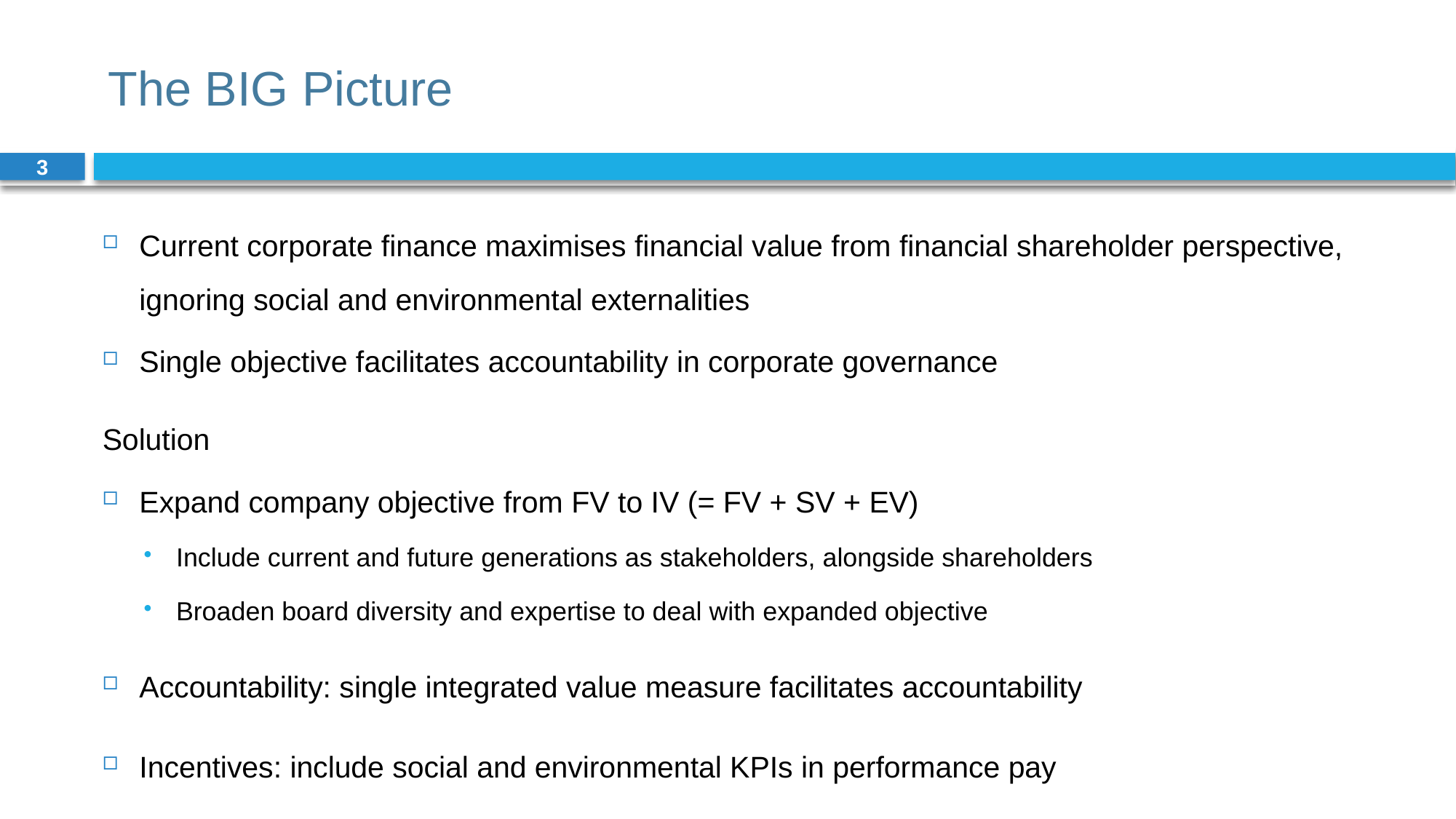

# The BIG Picture
3
Current corporate finance maximises financial value from financial shareholder perspective, ignoring social and environmental externalities
Single objective facilitates accountability in corporate governance

Solution
Expand company objective from FV to IV (= FV + SV + EV)
Include current and future generations as stakeholders, alongside shareholders
Broaden board diversity and expertise to deal with expanded objective

Accountability: single integrated value measure facilitates accountability

Incentives: include social and environmental KPIs in performance pay